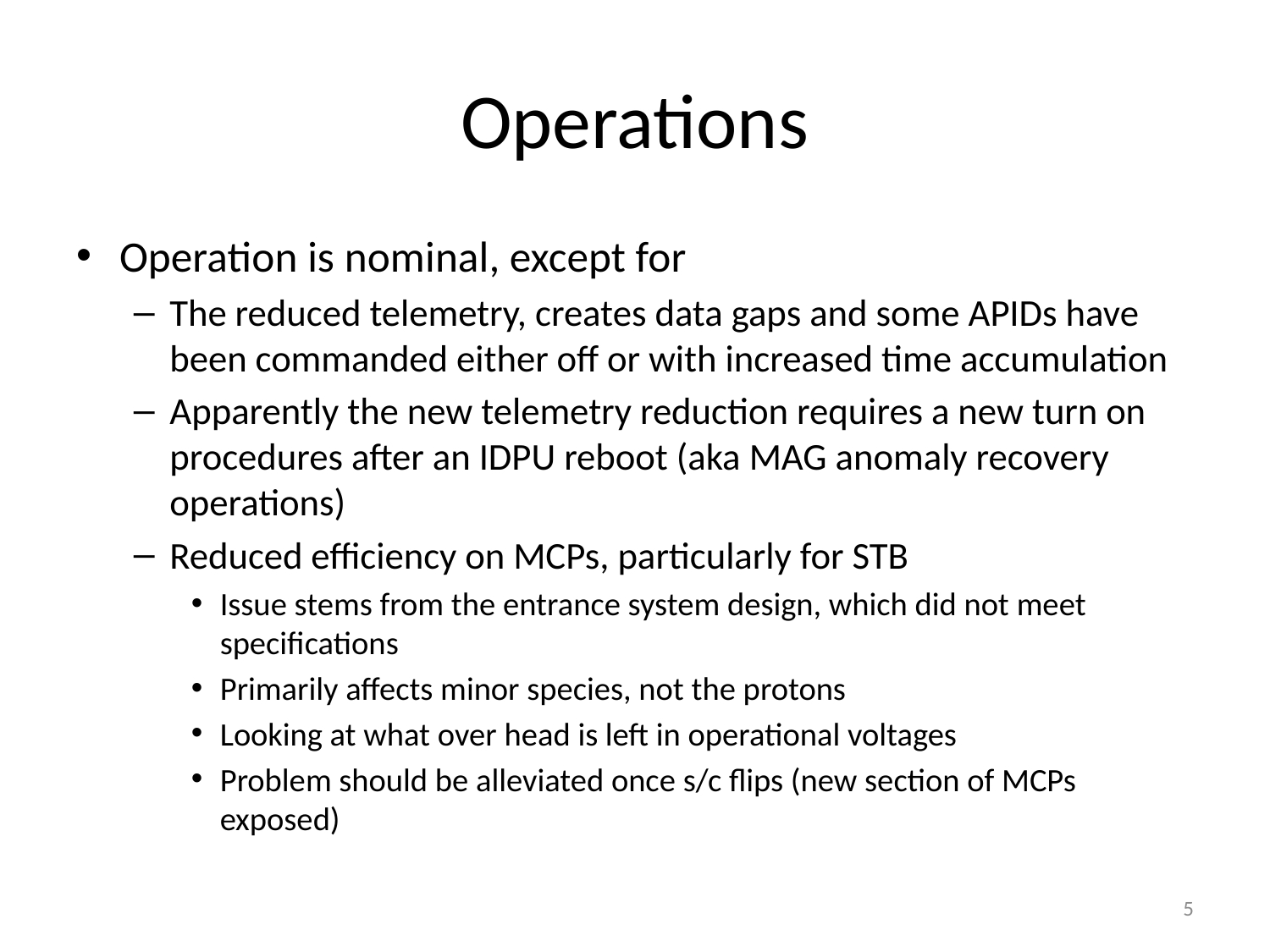

# Operations
Operation is nominal, except for
The reduced telemetry, creates data gaps and some APIDs have been commanded either off or with increased time accumulation
Apparently the new telemetry reduction requires a new turn on procedures after an IDPU reboot (aka MAG anomaly recovery operations)
Reduced efficiency on MCPs, particularly for STB
Issue stems from the entrance system design, which did not meet specifications
Primarily affects minor species, not the protons
Looking at what over head is left in operational voltages
Problem should be alleviated once s/c flips (new section of MCPs exposed)
5